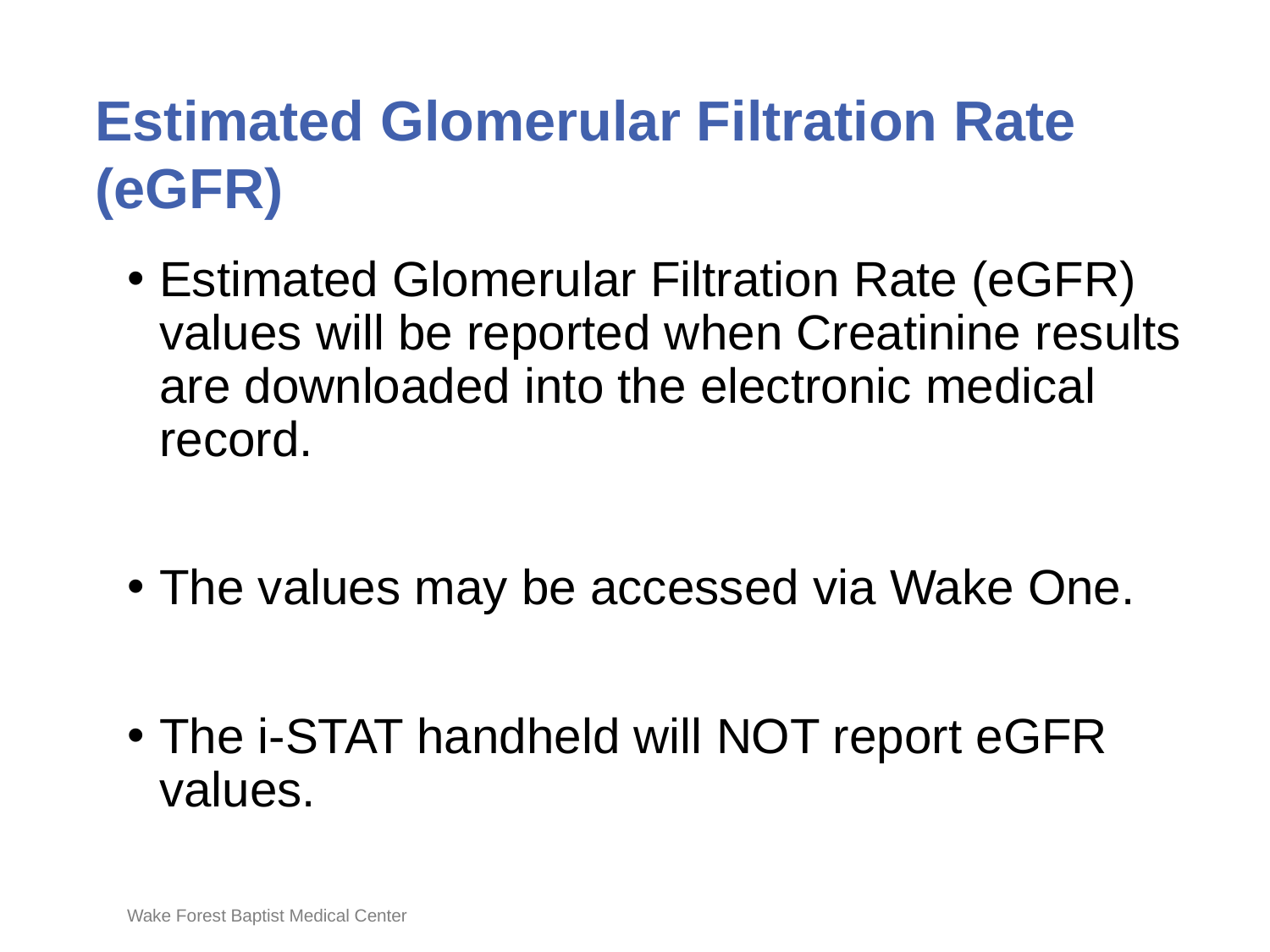

# Estimated Glomerular Filtration Rate (eGFR)
Estimated Glomerular Filtration Rate (eGFR) values will be reported when Creatinine results are downloaded into the electronic medical record.

The values may be accessed via Wake One.

The i-STAT handheld will NOT report eGFR values.